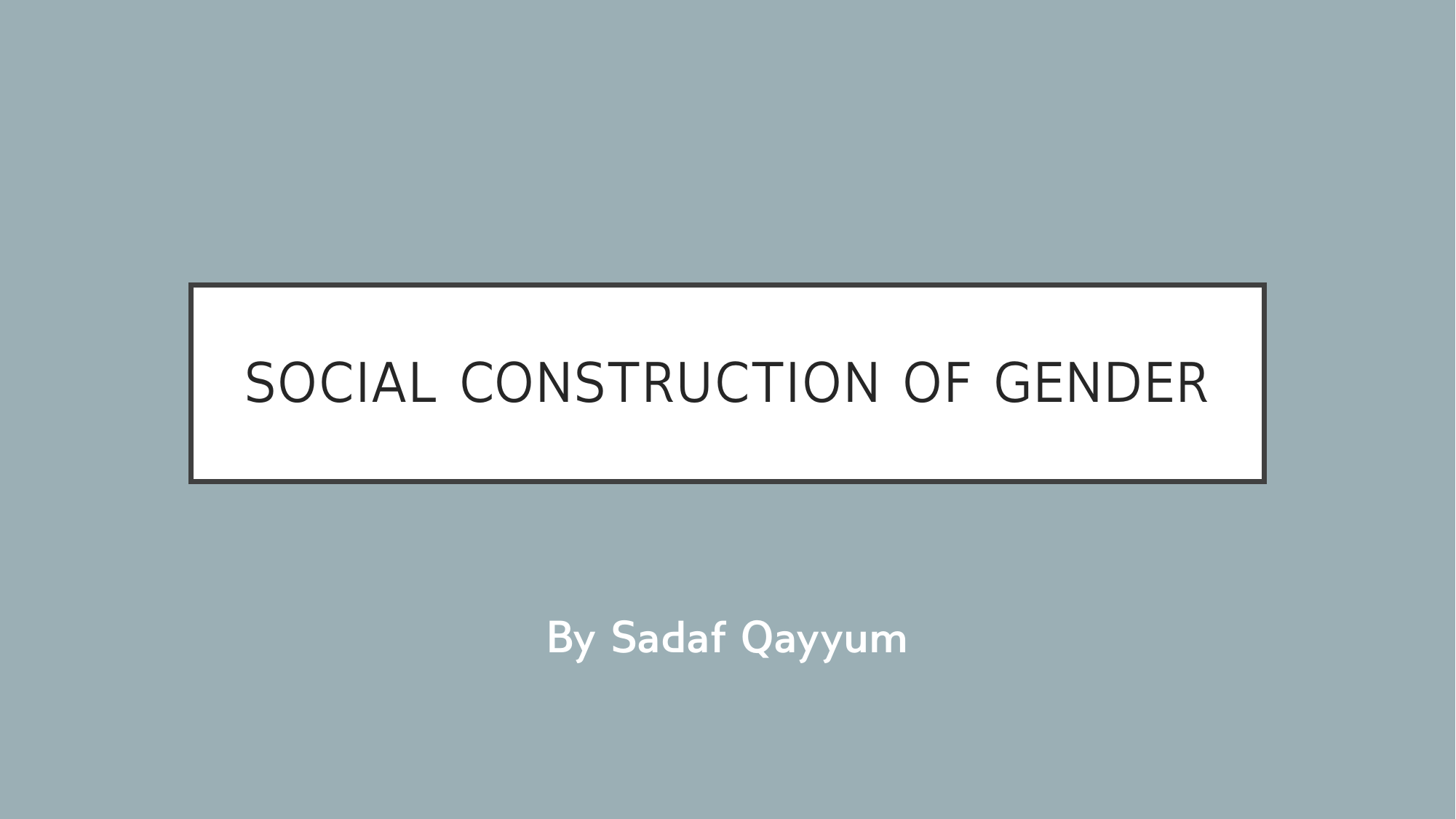

# SOCIAL CONSTRUCTION OF GENDER

By Sadaf Qayyum